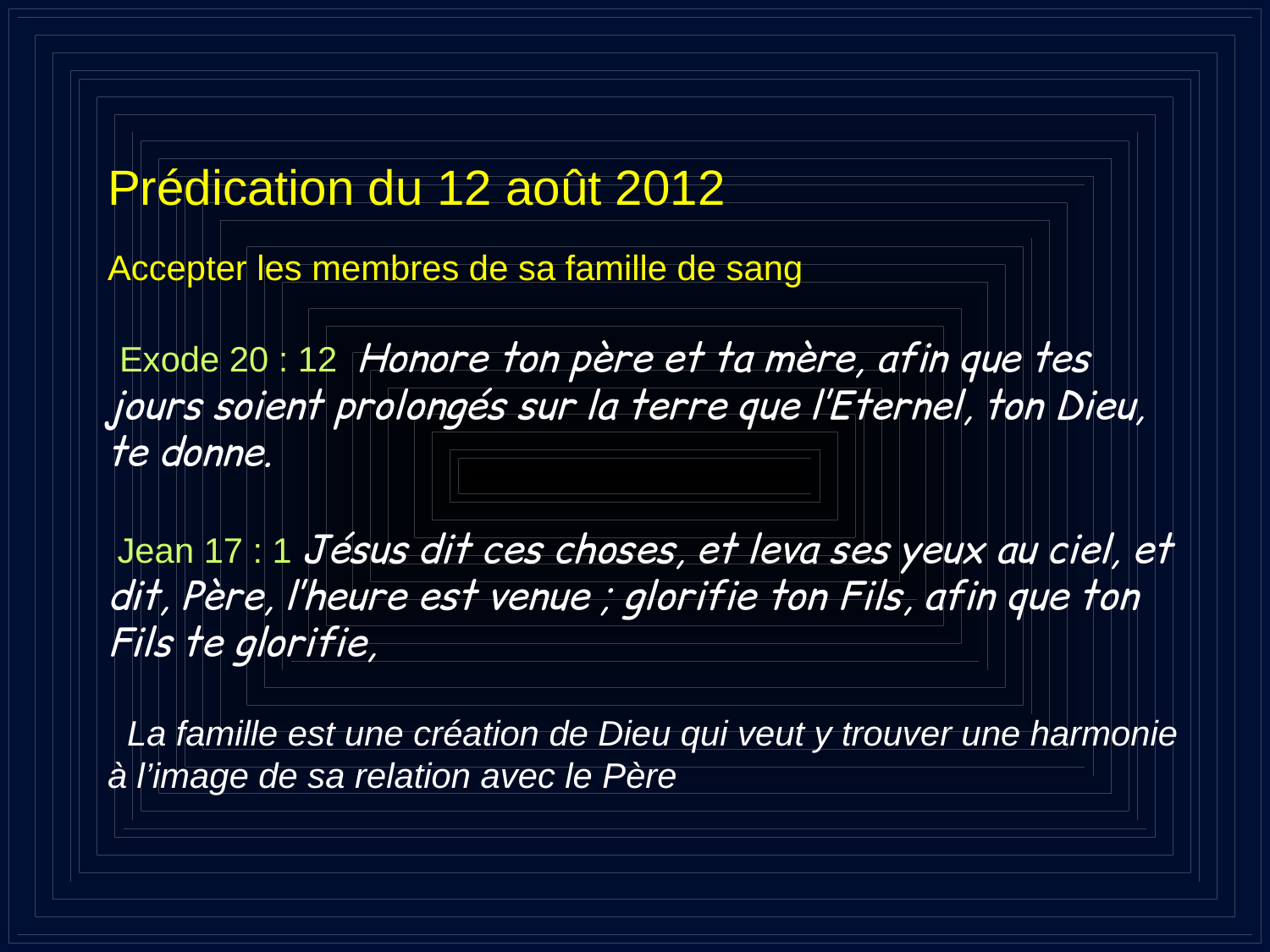

# Prédication du 12 août 2012 Accepter les membres de sa famille de sang Exode 20 : 12  Honore ton père et ta mère, afin que tes jours soient prolongés sur la terre que l’Eternel, ton Dieu, te donne. Jean 17 : 1 Jésus dit ces choses, et leva ses yeux au ciel, et dit, Père, l’heure est venue ; glorifie ton Fils, afin que ton Fils te glorifie, La famille est une création de Dieu qui veut y trouver une harmonie à l’image de sa relation avec le Père